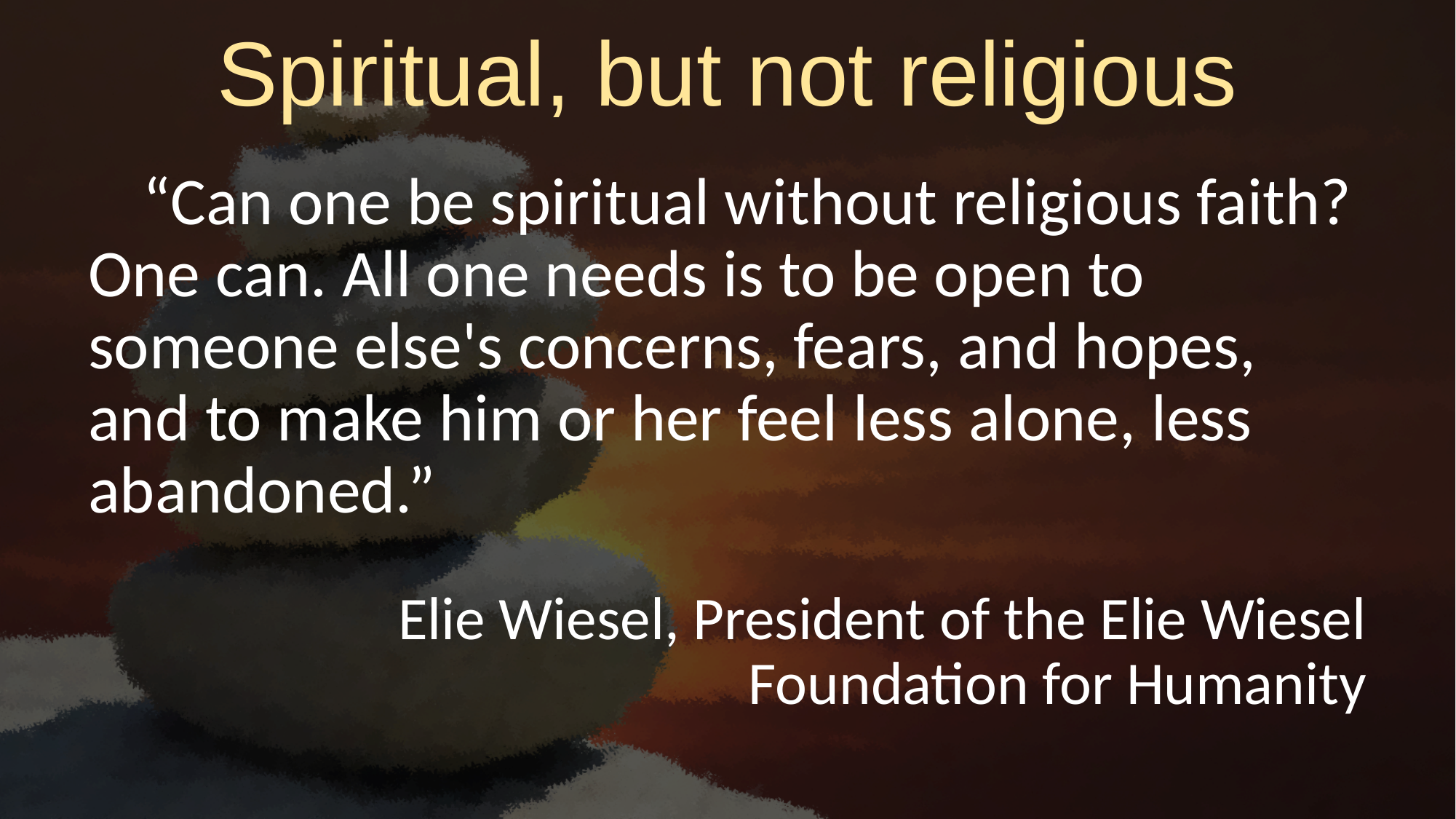

# Spiritual, but not religious
“Can one be spiritual without religious faith? One can. All one needs is to be open to someone else's concerns, fears, and hopes, and to make him or her feel less alone, less abandoned.”

Elie Wiesel, President of the Elie Wiesel Foundation for Humanity